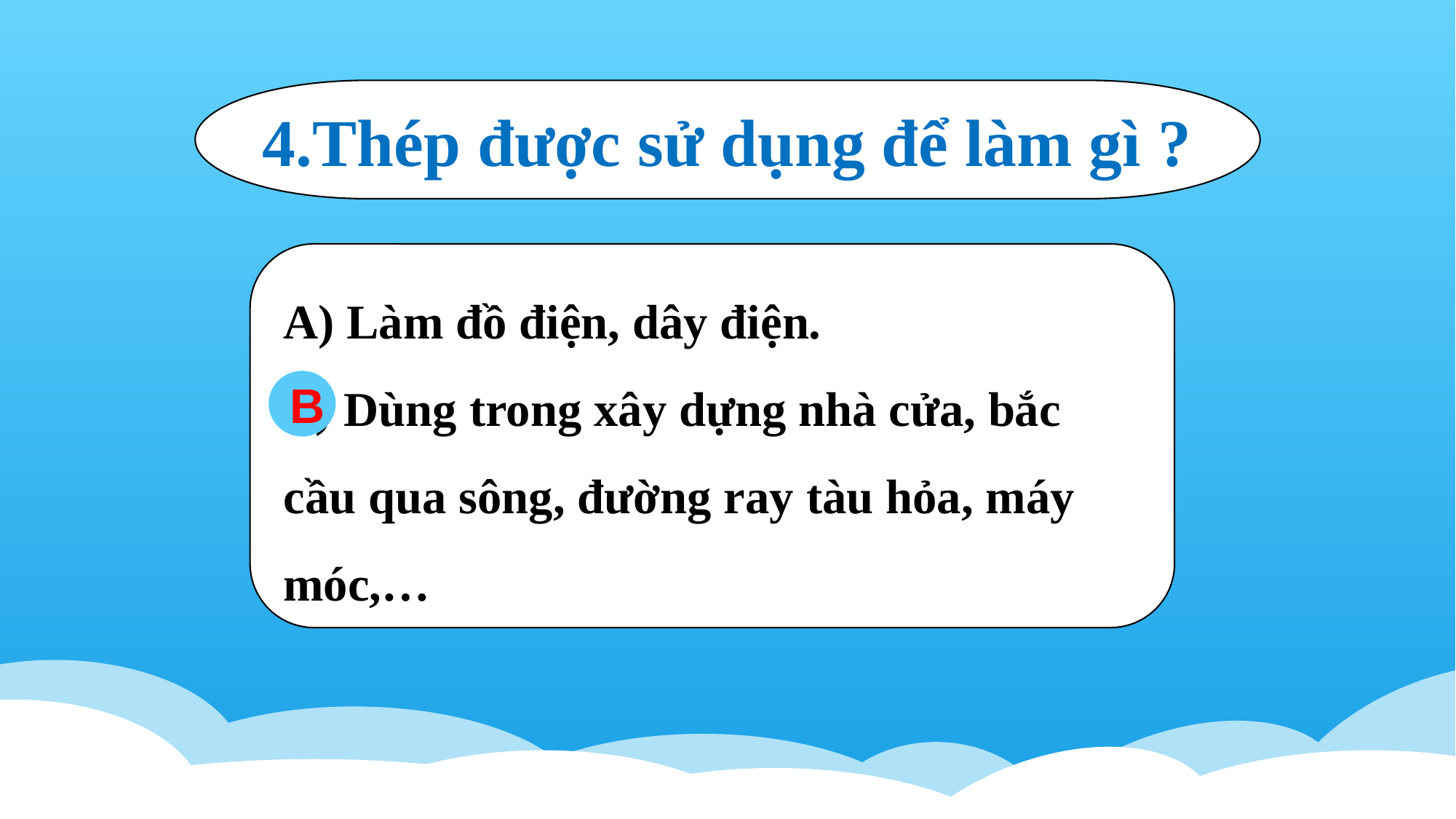

4.Thép được sử dụng để làm gì ?
A) Làm đồ điện, dây điện.
B) Dùng trong xây dựng nhà cửa, bắc cầu qua sông, đường ray tàu hỏa, máy móc,…
B